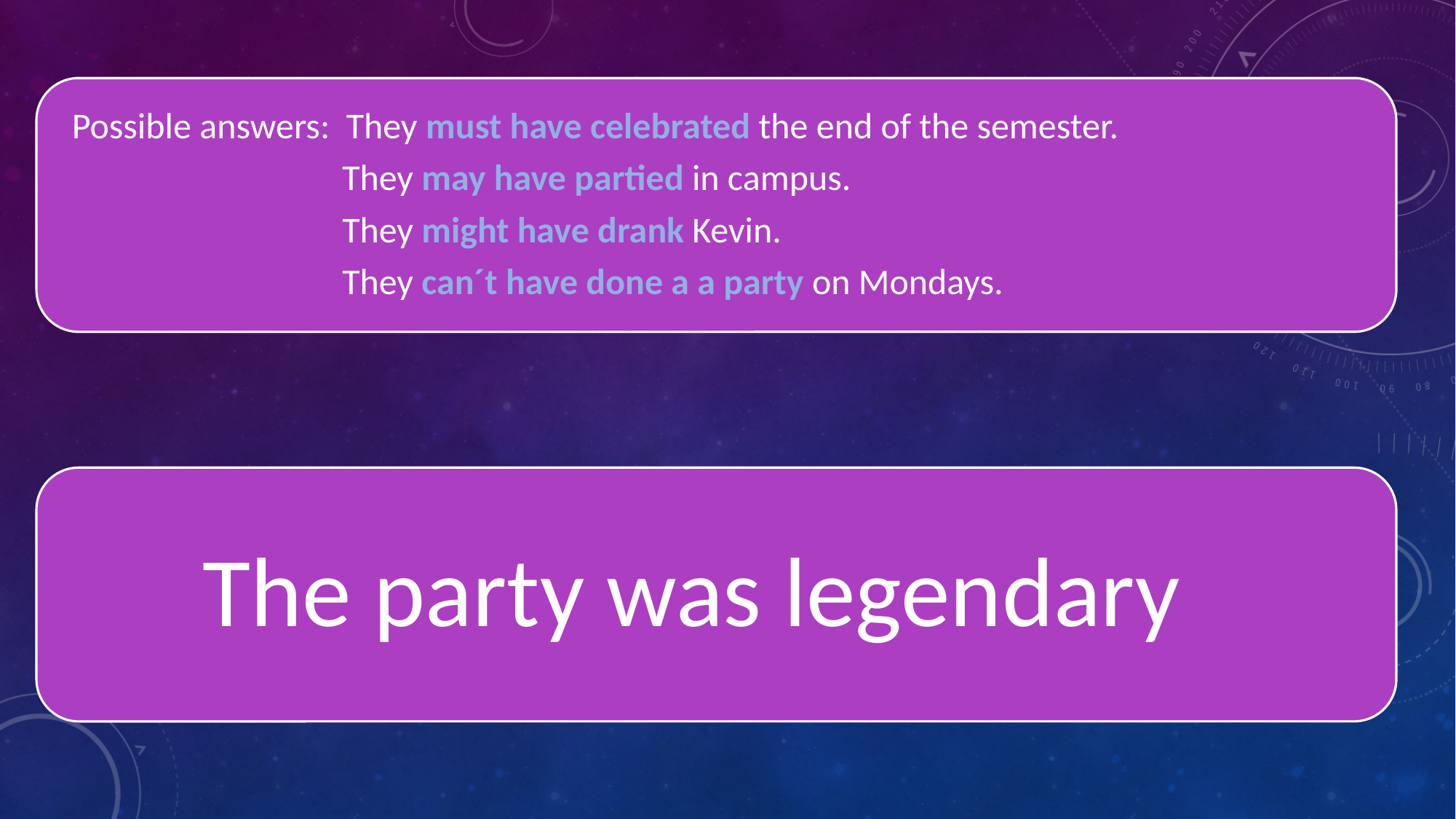

The party was legendary
Possible answers:  They must have celebrated the end of the semester.
                                 They may have partied in campus.
                                 They might have drank Kevin.
                                 They can´t have done a a party on Mondays.